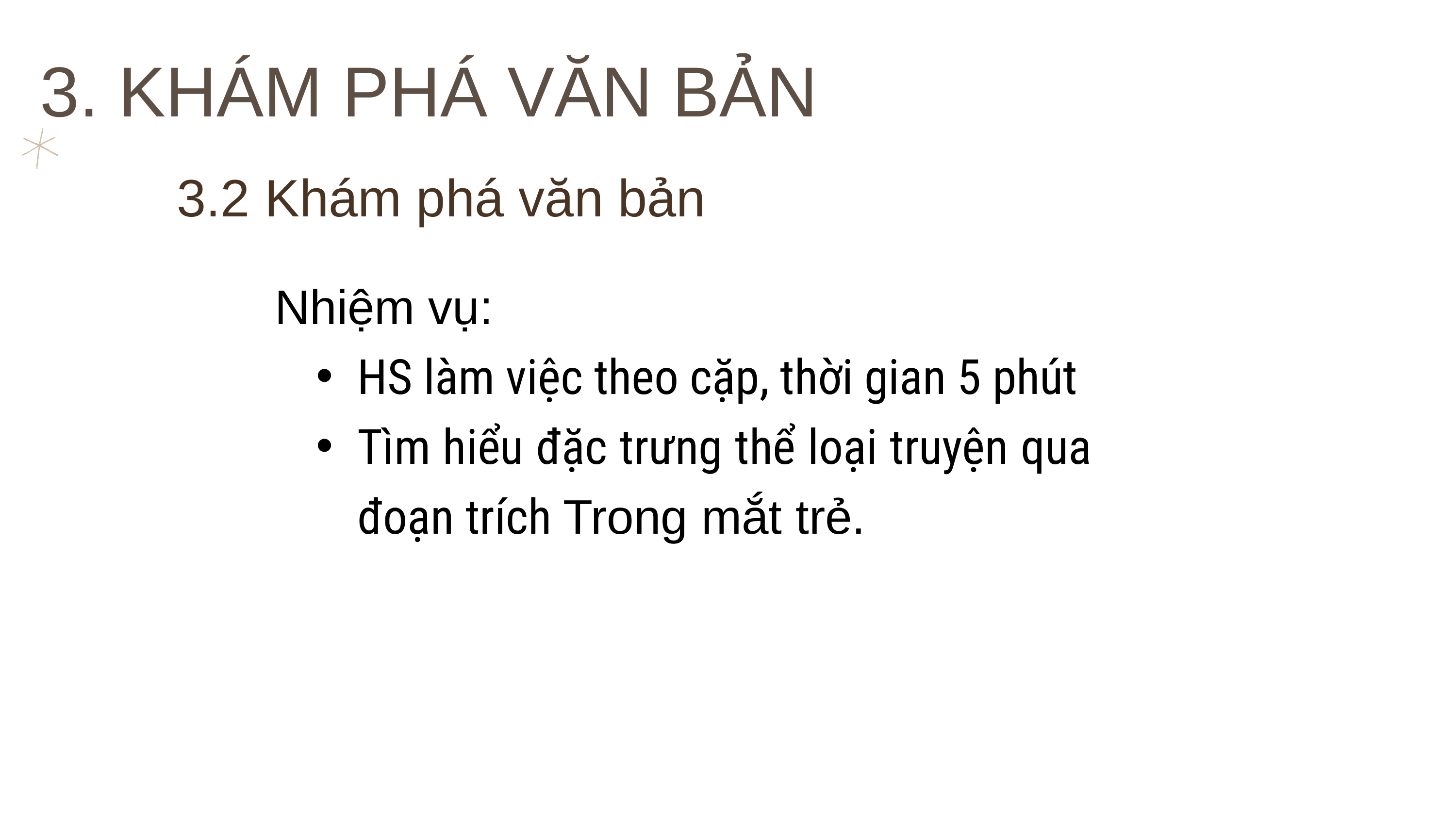

3. KHÁM PHÁ VĂN BẢN

3.2 Khám phá văn bản
Nhiệm vụ:
HS làm việc theo cặp, thời gian 5 phút
Tìm hiểu đặc trưng thể loại truyện qua đoạn trích Trong mắt trẻ.